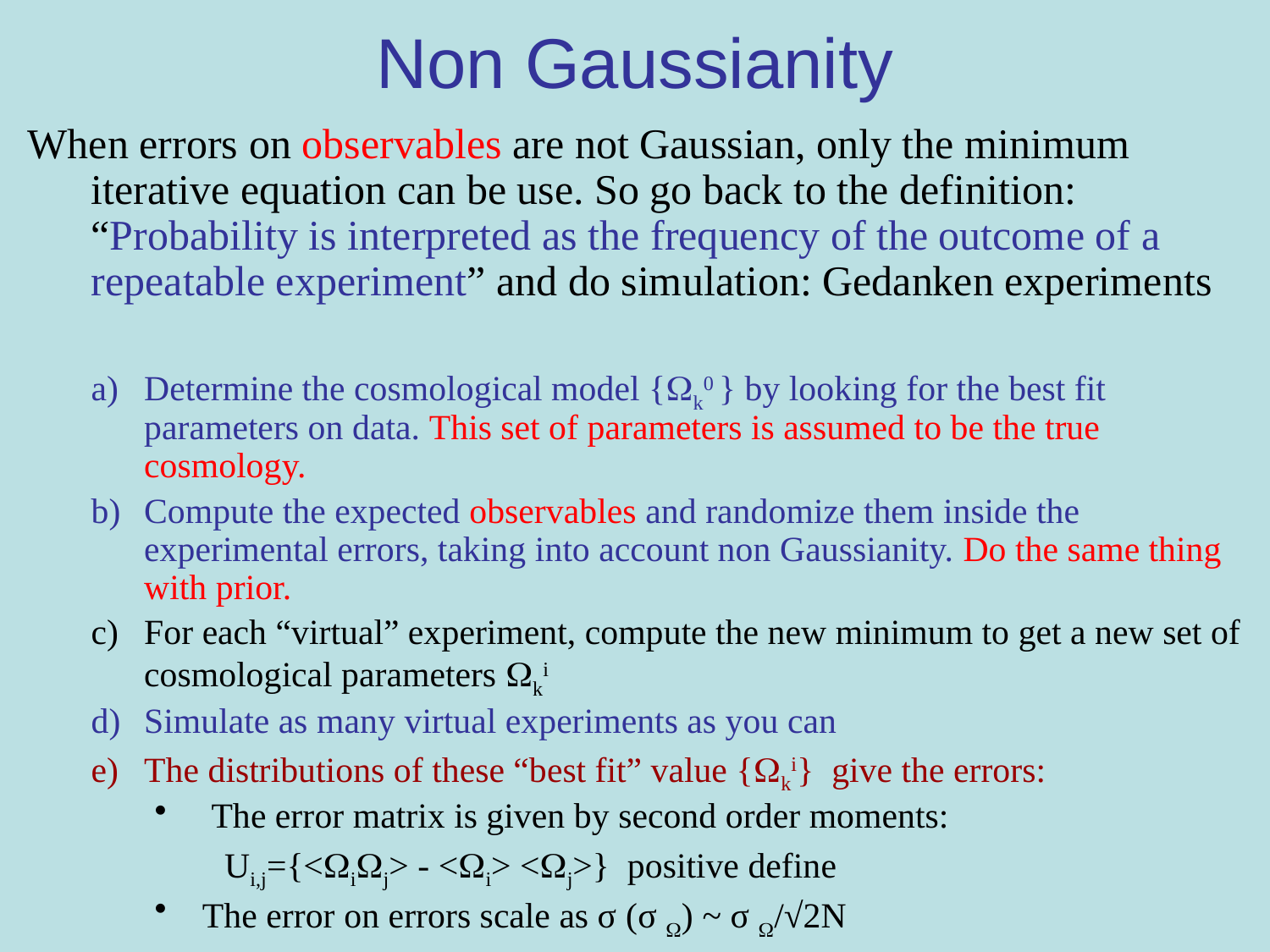

# Non Gaussianity
When errors on observables are not Gaussian, only the minimum iterative equation can be use. So go back to the definition: “Probability is interpreted as the frequency of the outcome of a repeatable experiment” and do simulation: Gedanken experiments

Determine the cosmological model {Ωk0 } by looking for the best fit parameters on data. This set of parameters is assumed to be the true cosmology.
Compute the expected observables and randomize them inside the experimental errors, taking into account non Gaussianity. Do the same thing with prior.
For each “virtual” experiment, compute the new minimum to get a new set of cosmological parameters Ωki
Simulate as many virtual experiments as you can
The distributions of these “best fit” value {Ωki}  give the errors:
 The error matrix is given by second order moments:
               Ui,j={<ΩiΩj> - <Ωi> <Ωj>}  positive define
The error on errors scale as σ (σ Ω) ~ σ Ω/√2N